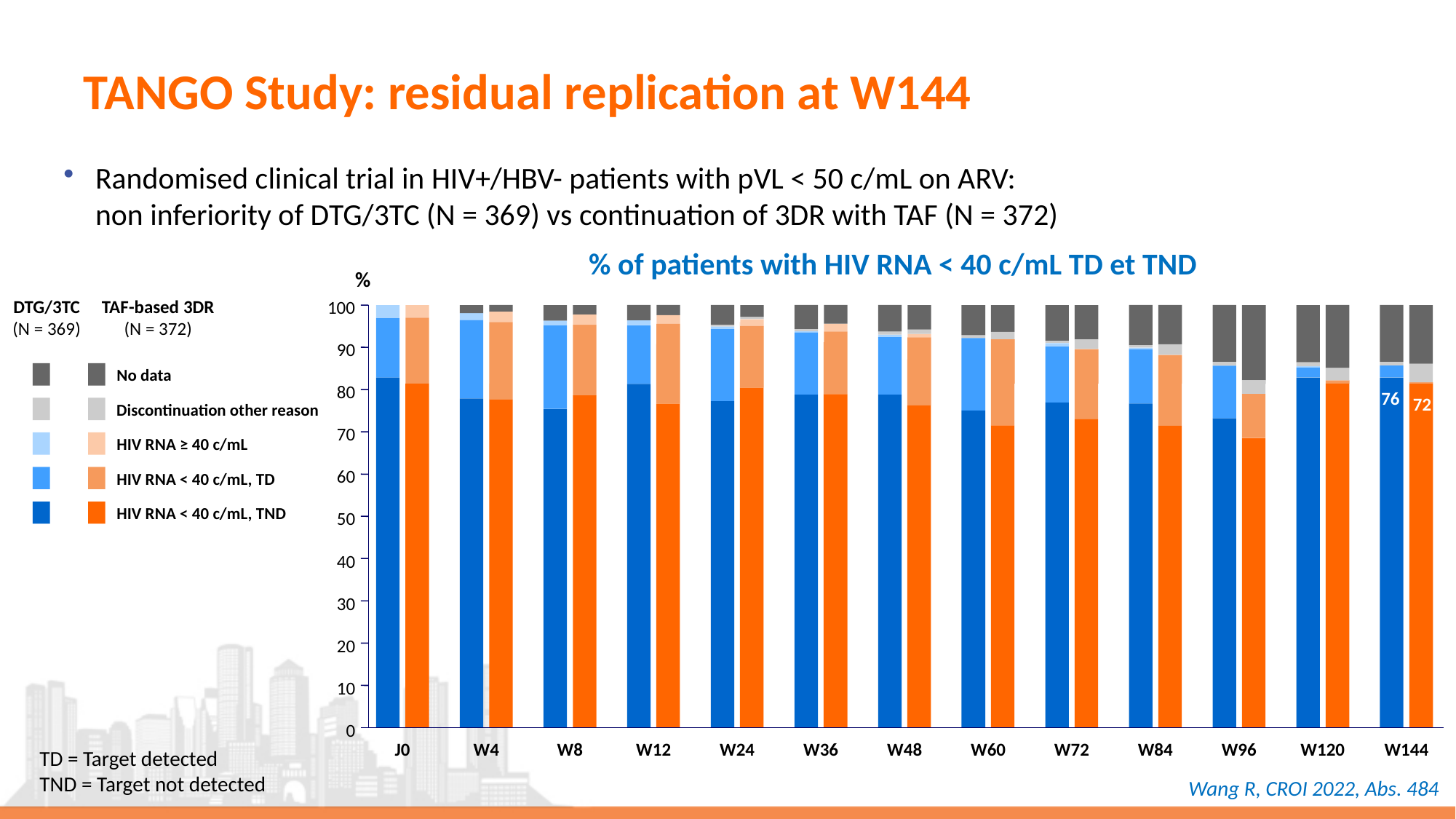

# TANGO Study: residual replication at W144
Randomised clinical trial in HIV+/HBV- patients with pVL < 50 c/mL on ARV:
non inferiority of DTG/3TC (N = 369) vs continuation of 3DR with TAF (N = 372)
% of patients with HIV RNA < 40 c/mL TD et TND
%
DTG/3TC
(N = 369)
TAF-based 3DR
(N = 372)
100

90

80

70

60
50
40
30
20
10
0
J0
W4
W8
W12
W24
W36
W48
W60
W72
W84
W96
W120
W144

No data
76
72

Discontinuation other reason

HIV RNA ≥ 40 c/mL

HIV RNA < 40 c/mL, TD

HIV RNA < 40 c/mL, TND
TD = Target detected
TND = Target not detected
Wang R, CROI 2022, Abs. 484